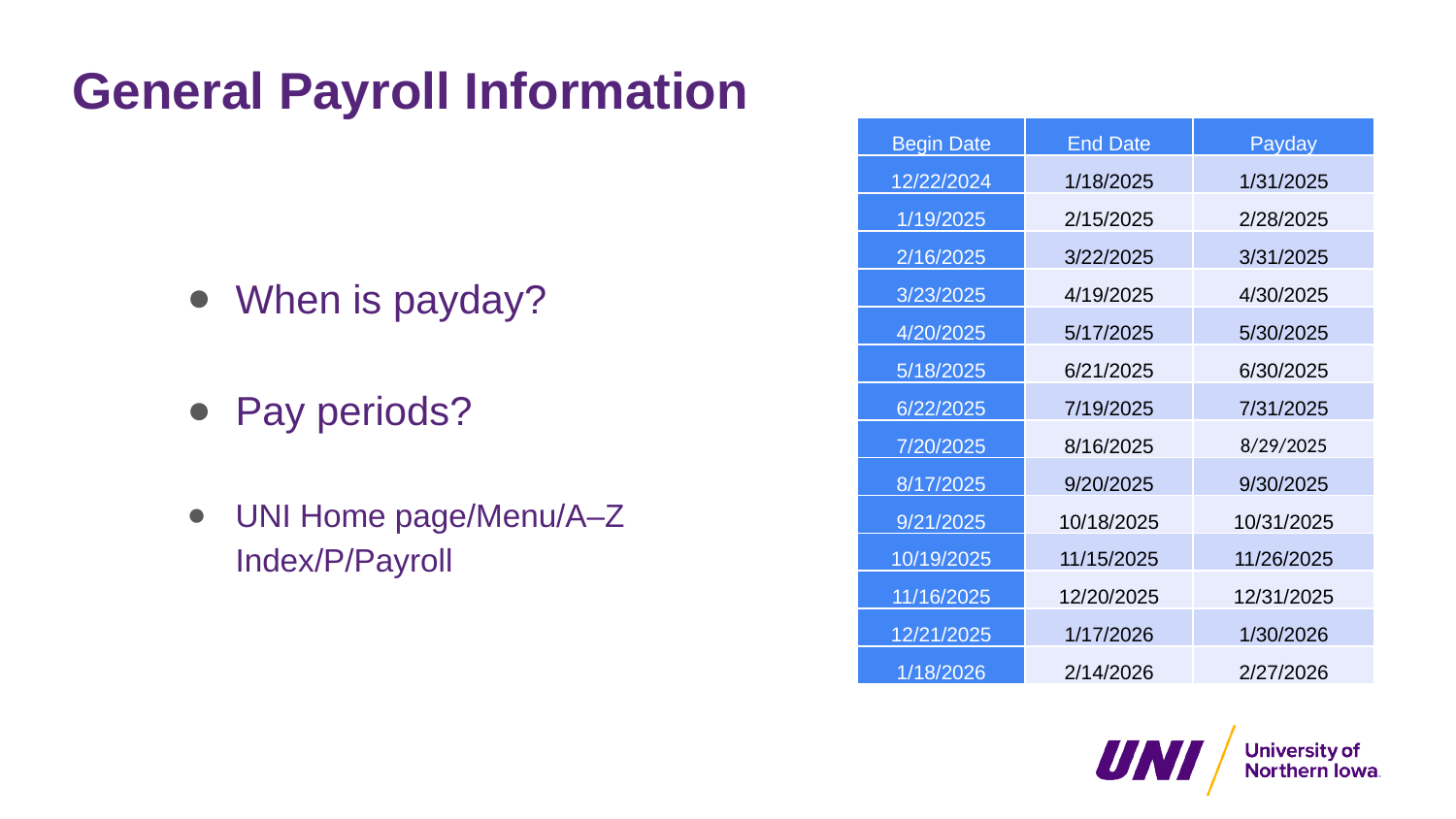

# General Payroll Information
| Begin Date | End Date | Payday |
| --- | --- | --- |
| 12/22/2024 | 1/18/2025 | 1/31/2025 |
| 1/19/2025 | 2/15/2025 | 2/28/2025 |
| 2/16/2025 | 3/22/2025 | 3/31/2025 |
| 3/23/2025 | 4/19/2025 | 4/30/2025 |
| 4/20/2025 | 5/17/2025 | 5/30/2025 |
| 5/18/2025 | 6/21/2025 | 6/30/2025 |
| 6/22/2025 | 7/19/2025 | 7/31/2025 |
| 7/20/2025 | 8/16/2025 | 8/29/2025 |
| 8/17/2025 | 9/20/2025 | 9/30/2025 |
| 9/21/2025 | 10/18/2025 | 10/31/2025 |
| 10/19/2025 | 11/15/2025 | 11/26/2025 |
| 11/16/2025 | 12/20/2025 | 12/31/2025 |
| 12/21/2025 | 1/17/2026 | 1/30/2026 |
| 1/18/2026 | 2/14/2026 | 2/27/2026 |
When is payday?

Pay periods?

UNI Home page/Menu/A–Z Index/P/Payroll